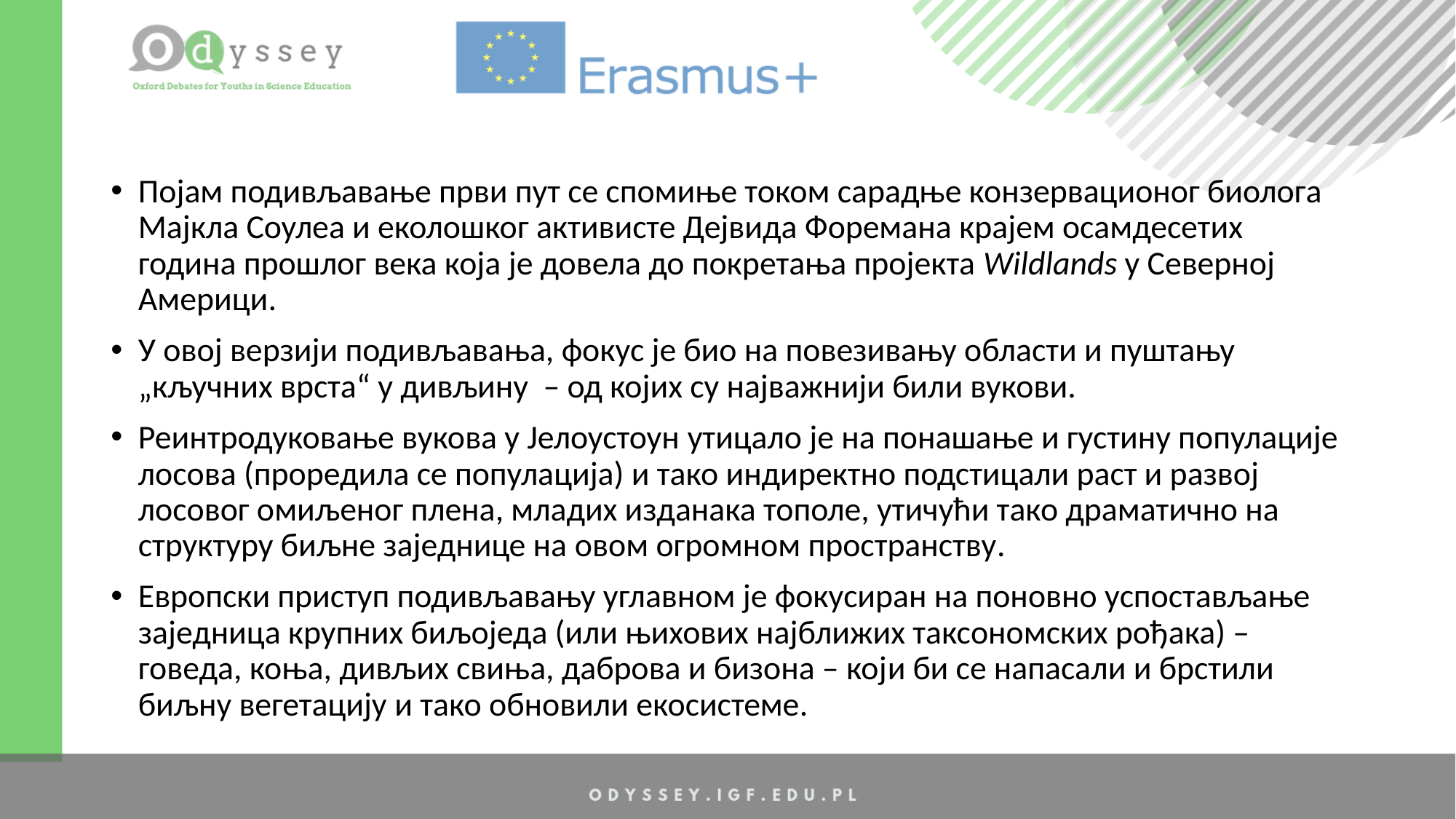

Појам подивљавање први пут се спомиње током сарадње конзервационог биолога Мајкла Соулеа и еколошког активисте Дејвида Форемана крајем осамдесетих година прошлог века која је довела до покретања пројекта Wildlands у Северној Америци.
У овој верзији подивљавања, фокус је био на повезивању области и пуштању „кључних врста“ у дивљину  – од којих су најважнији били вукови.
Реинтродуковање вукова у Јелоустоун утицало је на понашање и густину популације лосова (проредила се популација) и тако индиректно подстицали раст и развој лосовог омиљеног плена, младих изданака тополе, утичући тако драматично на структуру биљне заједнице на овом огромном пространству.
Европски приступ подивљавању углавном је фокусиран на поновно успостављање заједница крупних биљоједа (или њихових најближих таксономских рођака) – говеда, коња, дивљих свиња, даброва и бизона – који би се напасали и брстили биљну вегетацију и тако обновили екосистеме.